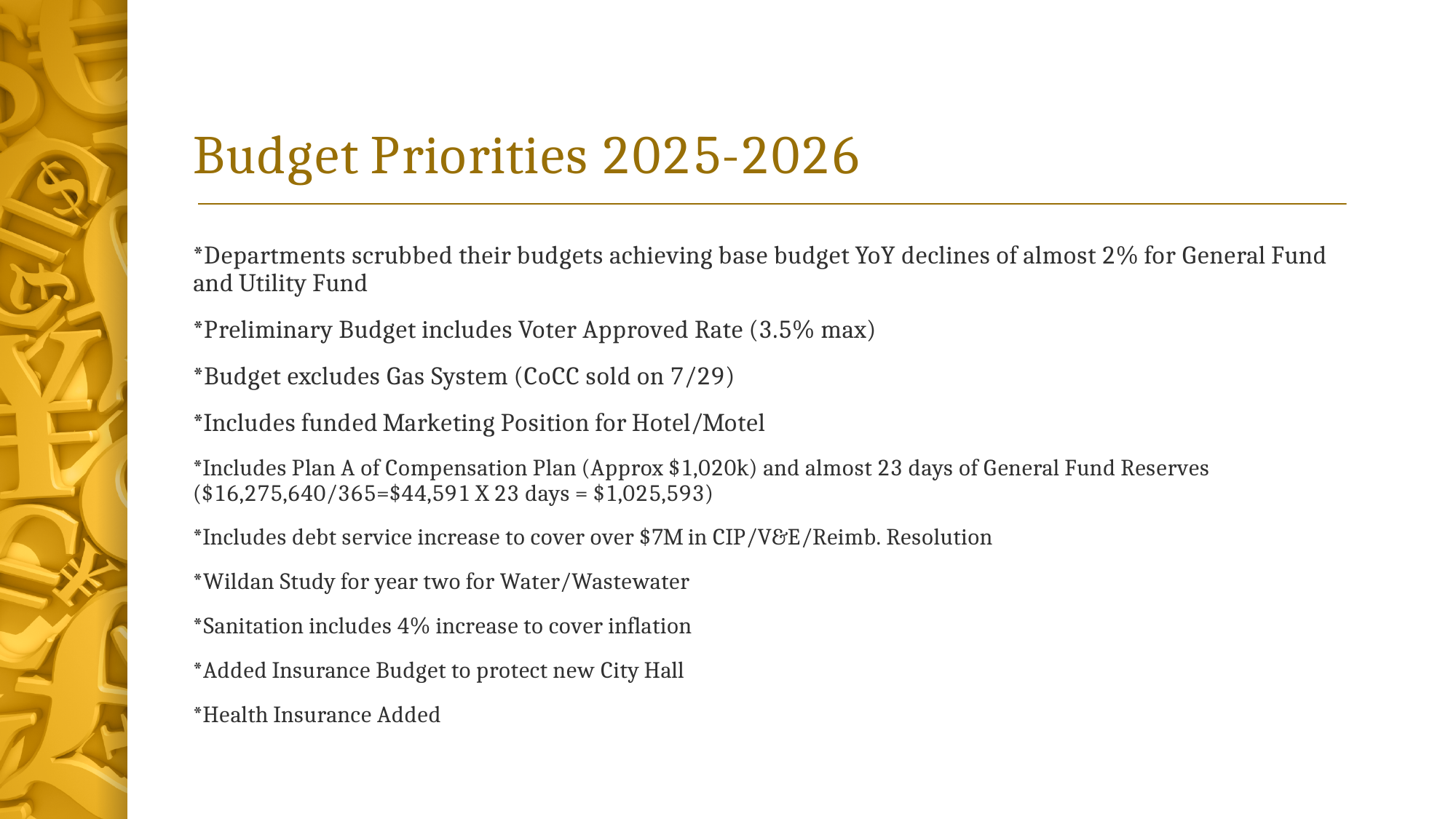

# Budget Priorities 2025-2026
*Departments scrubbed their budgets achieving base budget YoY declines of almost 2% for General Fund and Utility Fund
*Preliminary Budget includes Voter Approved Rate (3.5% max)
*Budget excludes Gas System (CoCC sold on 7/29)
*Includes funded Marketing Position for Hotel/Motel
*Includes Plan A of Compensation Plan (Approx $1,020k) and almost 23 days of General Fund Reserves ($16,275,640/365=$44,591 X 23 days = $1,025,593)
*Includes debt service increase to cover over $7M in CIP/V&E/Reimb. Resolution
*Wildan Study for year two for Water/Wastewater
*Sanitation includes 4% increase to cover inflation
*Added Insurance Budget to protect new City Hall
*Health Insurance Added